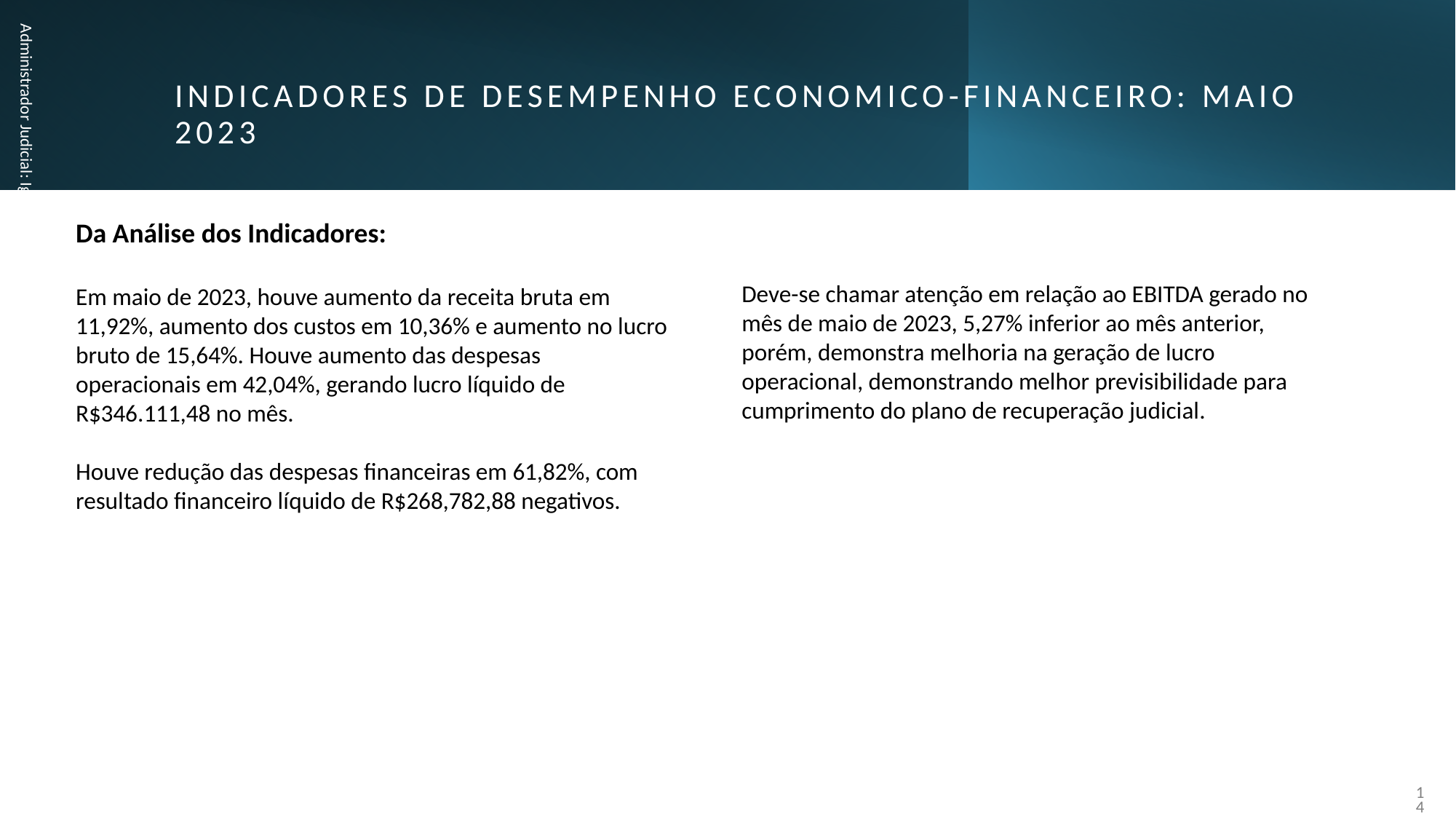

# INDICADORES DE DESEMPENHO ECONOMICO-FINANCEIRO: maio 2023
Da Análise dos Indicadores:

Em maio de 2023, houve aumento da receita bruta em 11,92%, aumento dos custos em 10,36% e aumento no lucro bruto de 15,64%. Houve aumento das despesas operacionais em 42,04%, gerando lucro líquido de R$346.111,48 no mês.

Houve redução das despesas financeiras em 61,82%, com resultado financeiro líquido de R$268,782,88 negativos.

Administrador Judicial: Igor Brazão
Deve-se chamar atenção em relação ao EBITDA gerado no mês de maio de 2023, 5,27% inferior ao mês anterior, porém, demonstra melhoria na geração de lucro operacional, demonstrando melhor previsibilidade para cumprimento do plano de recuperação judicial.

14